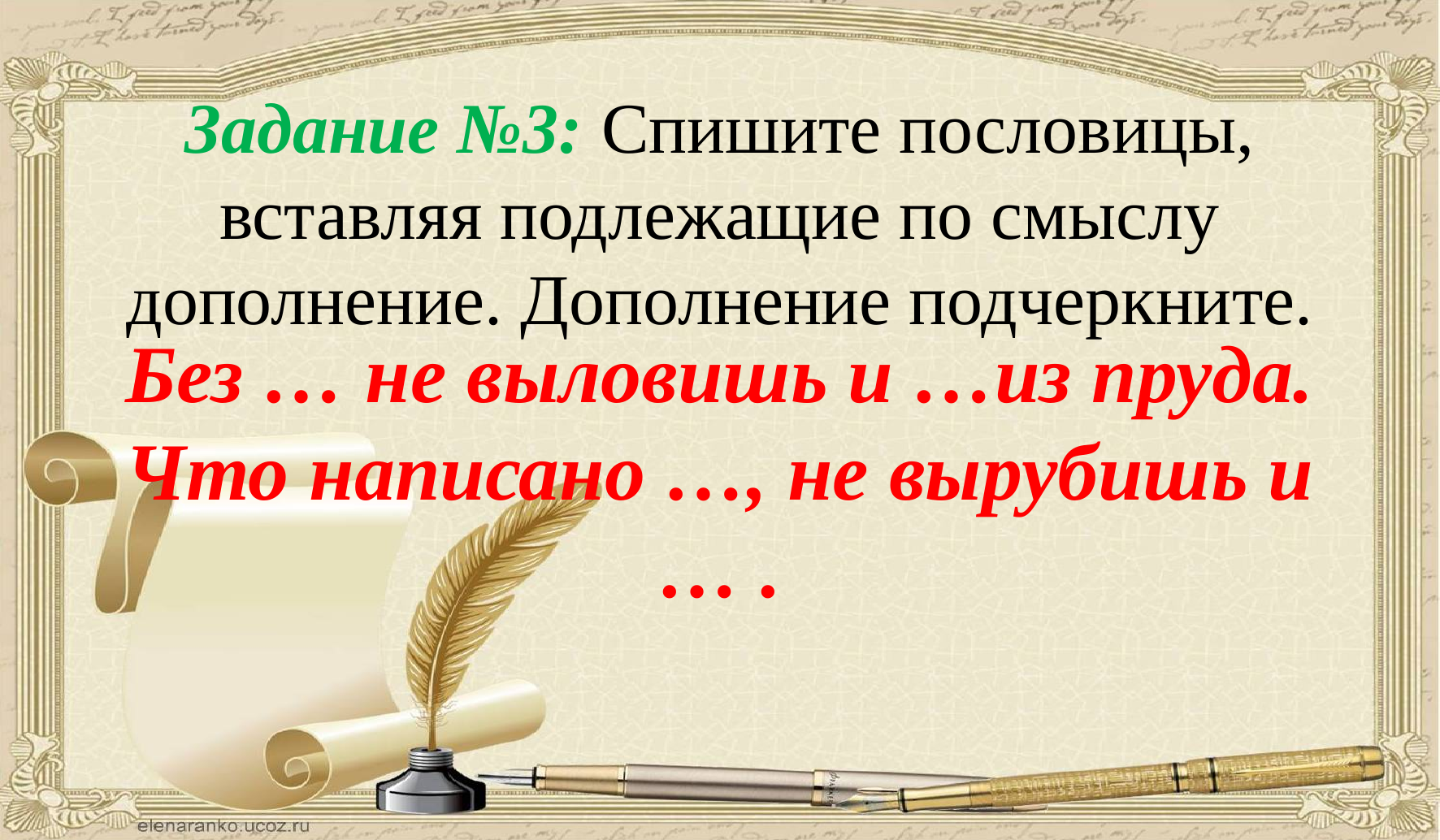

# Задание №3: Спишите пословицы, вставляя подлежащие по смыслу дополнение. Дополнение подчеркните.
Без … не выловишь и …из пруда.
Что написано …, не вырубишь и … .